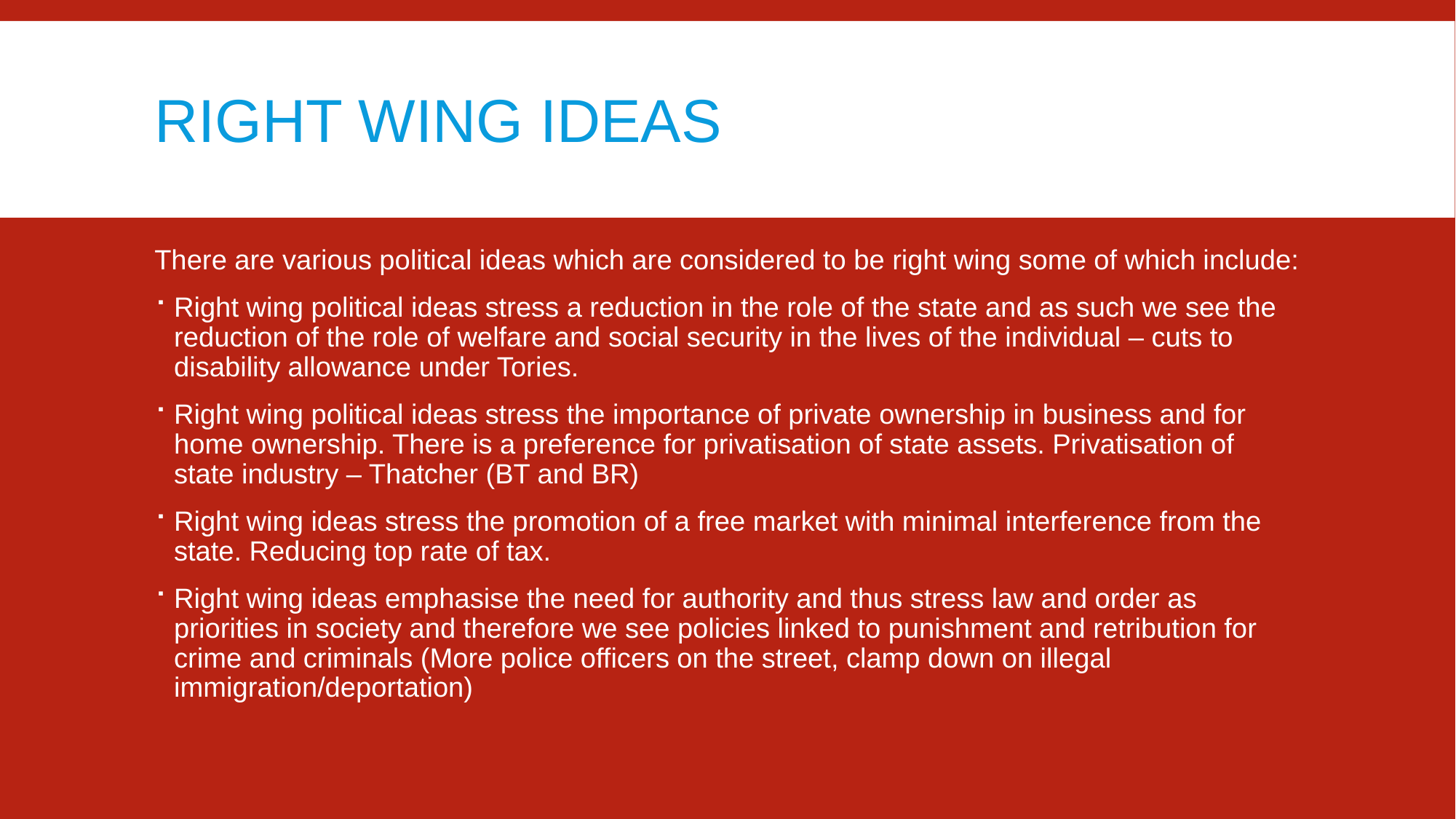

# Right Wing Ideas
There are various political ideas which are considered to be right wing some of which include:
Right wing political ideas stress a reduction in the role of the state and as such we see the reduction of the role of welfare and social security in the lives of the individual – cuts to disability allowance under Tories.
Right wing political ideas stress the importance of private ownership in business and for home ownership. There is a preference for privatisation of state assets. Privatisation of state industry – Thatcher (BT and BR)
Right wing ideas stress the promotion of a free market with minimal interference from the state. Reducing top rate of tax.
Right wing ideas emphasise the need for authority and thus stress law and order as priorities in society and therefore we see policies linked to punishment and retribution for crime and criminals (More police officers on the street, clamp down on illegal immigration/deportation)